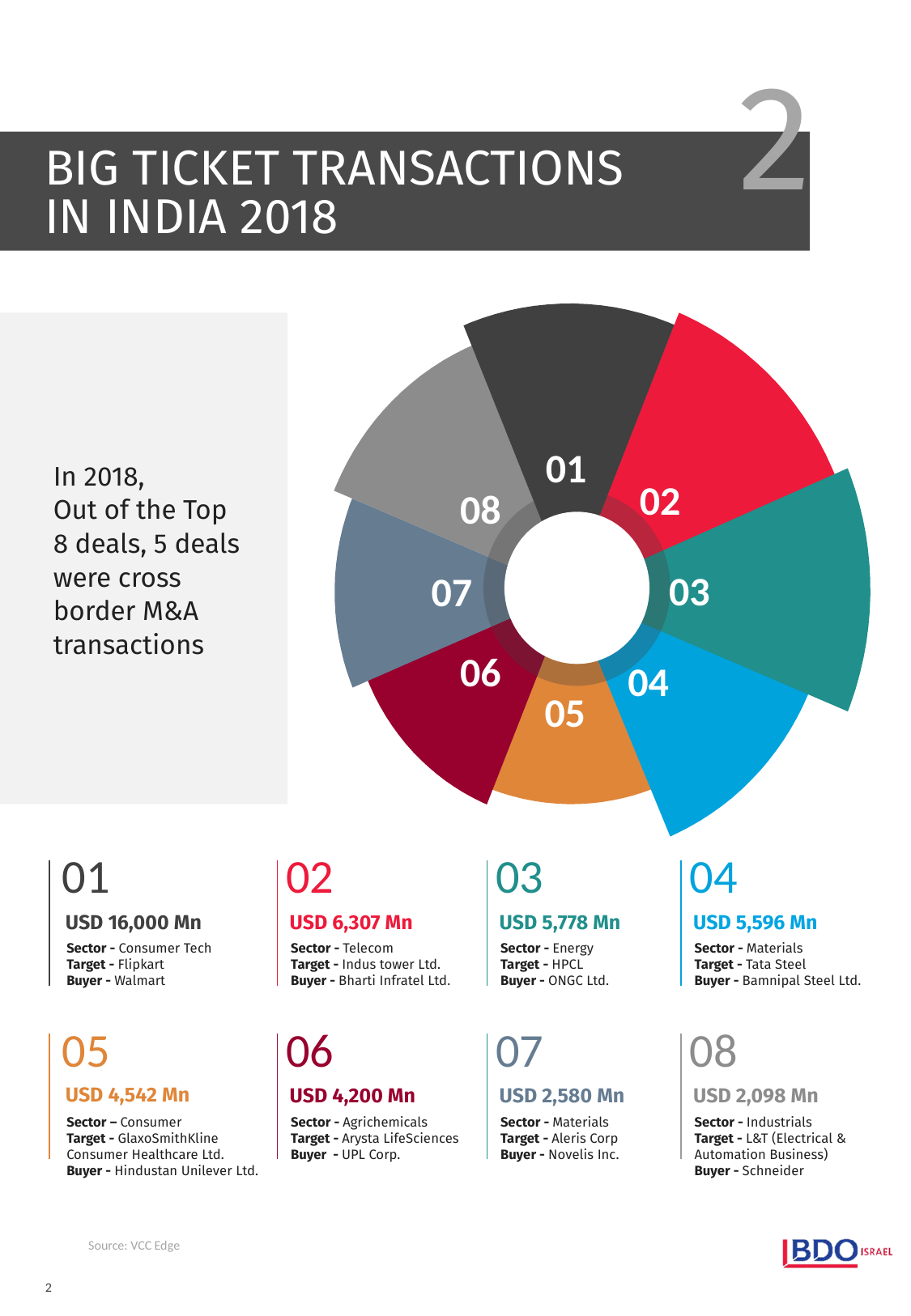

BIG TICKET TRANSACTIONS
IN INDIA 2018
2

In 2018,
Out of the Top 8 deals, 5 deals were cross border M&A transactions
01
02
08
03
07
04
06
05
01
02
03
04
USD 16,000 Mn
Sector - Consumer Tech
Target - Flipkart
Buyer - Walmart
USD 6,307 Mn
Sector - Telecom
Target - Indus tower Ltd.
Buyer - Bharti Infratel Ltd.
USD 5,778 Mn
Sector - Energy
Target - HPCL
Buyer - ONGC Ltd.
USD 5,596 Mn
Sector - Materials
Target - Tata Steel
Buyer - Bamnipal Steel Ltd.
05
06
07
08
USD 4,542 Mn
Sector – Consumer
Target - GlaxoSmithKline Consumer Healthcare Ltd.
Buyer - Hindustan Unilever Ltd.
USD 4,200 Mn
Sector - Agrichemicals
Target - Arysta LifeSciences
Buyer  - UPL Corp.
USD 2,580 Mn
Sector - Materials
Target - Aleris Corp
Buyer - Novelis Inc.
USD 2,098 Mn
Sector - Industrials
Target - L&T (Electrical & Automation Business)
Buyer - Schneider
Source: VCC Edge

2